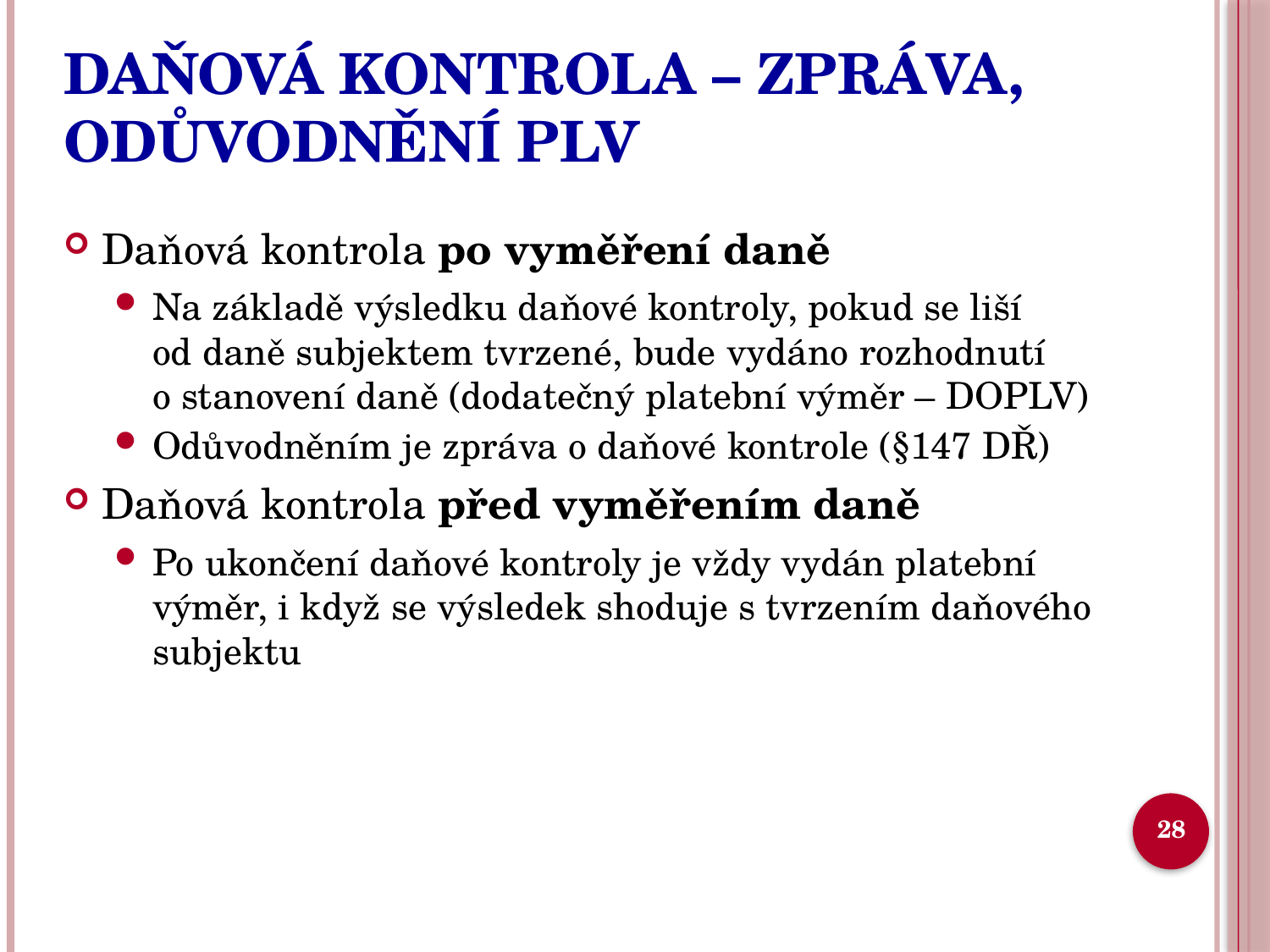

# DAŇOVÁ KONTROLA – ZPRÁVA, ODŮVODNĚNÍ PLV
Daňová kontrola po vyměření daně
Na základě výsledku daňové kontroly, pokud se liší
od daně subjektem tvrzené, bude vydáno rozhodnutí
o stanovení daně (dodatečný platební výměr – DOPLV)
Odůvodněním je zpráva o daňové kontrole (§147 DŘ)
Daňová kontrola před vyměřením daně
Po ukončení daňové kontroly je vždy vydán platební výměr, i když se výsledek shoduje s tvrzením daňového subjektu
28